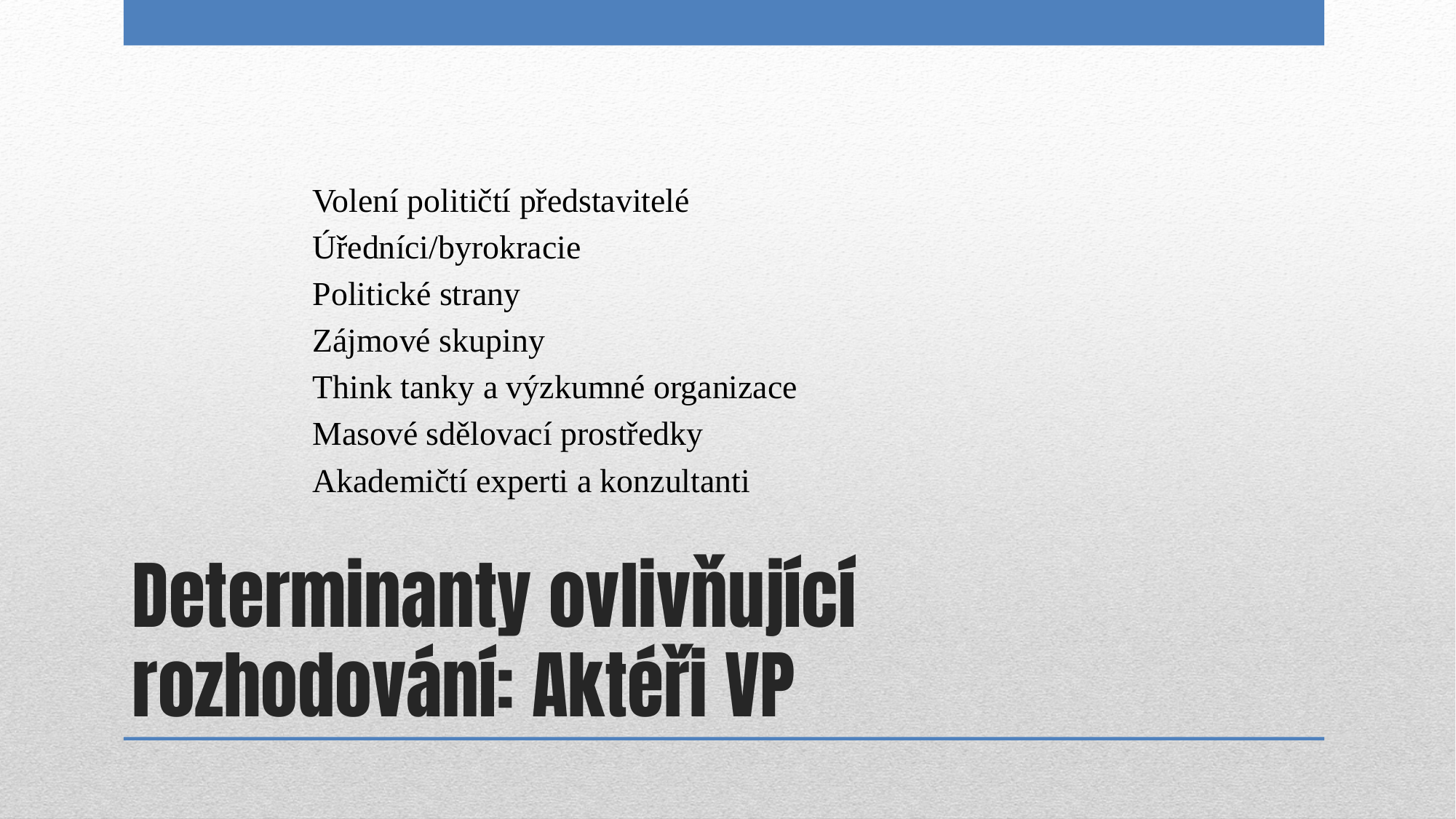

Volení političtí představitelé
Úředníci/byrokracie
Politické strany
Zájmové skupiny
Think tanky a výzkumné organizace
Masové sdělovací prostředky
Akademičtí experti a konzultanti

# Determinanty ovlivňující rozhodování: Aktéři VP